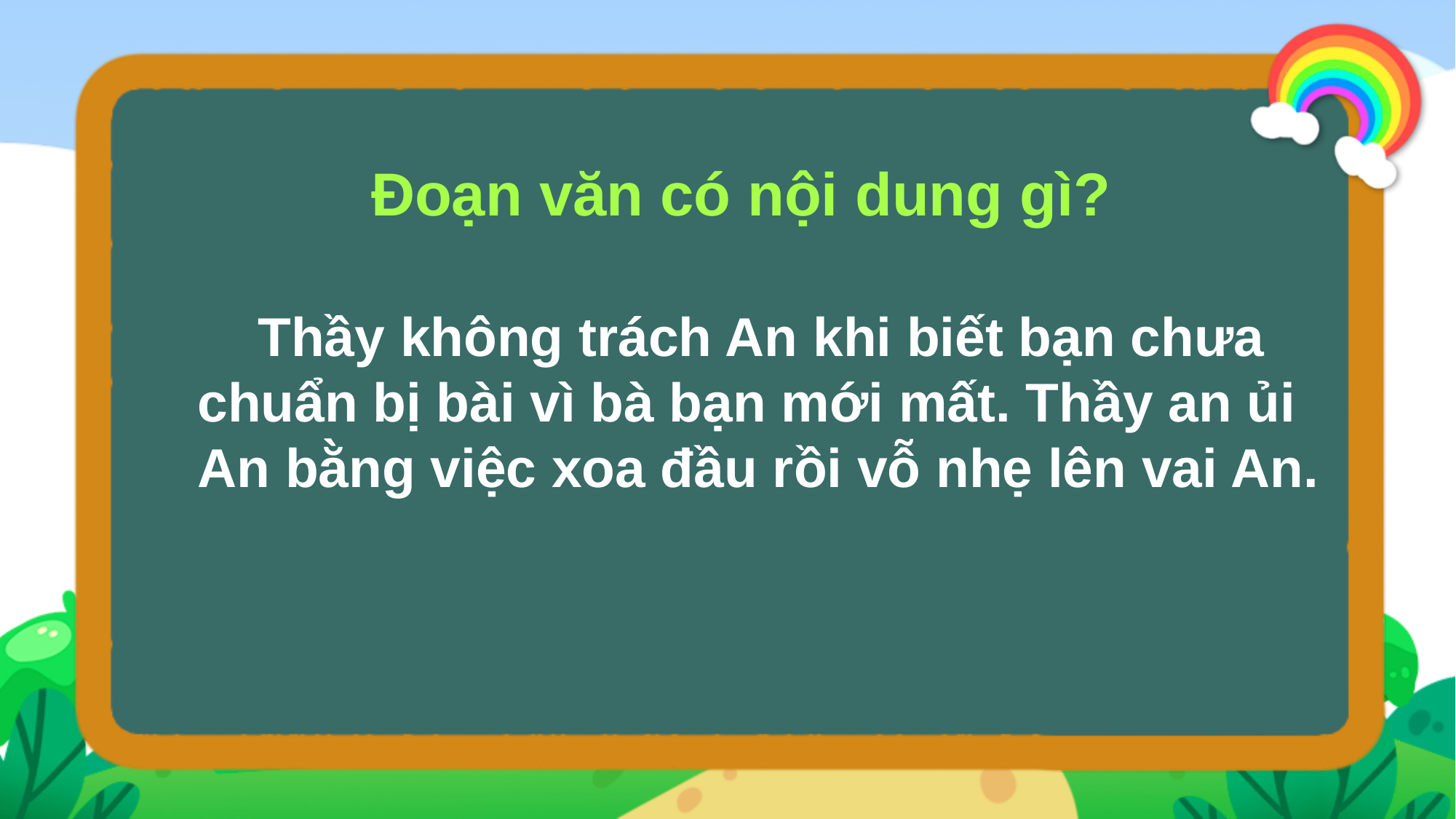

Đoạn văn có nội dung gì?
    Thầy không trách An khi biết bạn chưa chuẩn bị bài vì bà bạn mới mất. Thầy an ủi An bằng việc xoa đầu rồi vỗ nhẹ lên vai An.